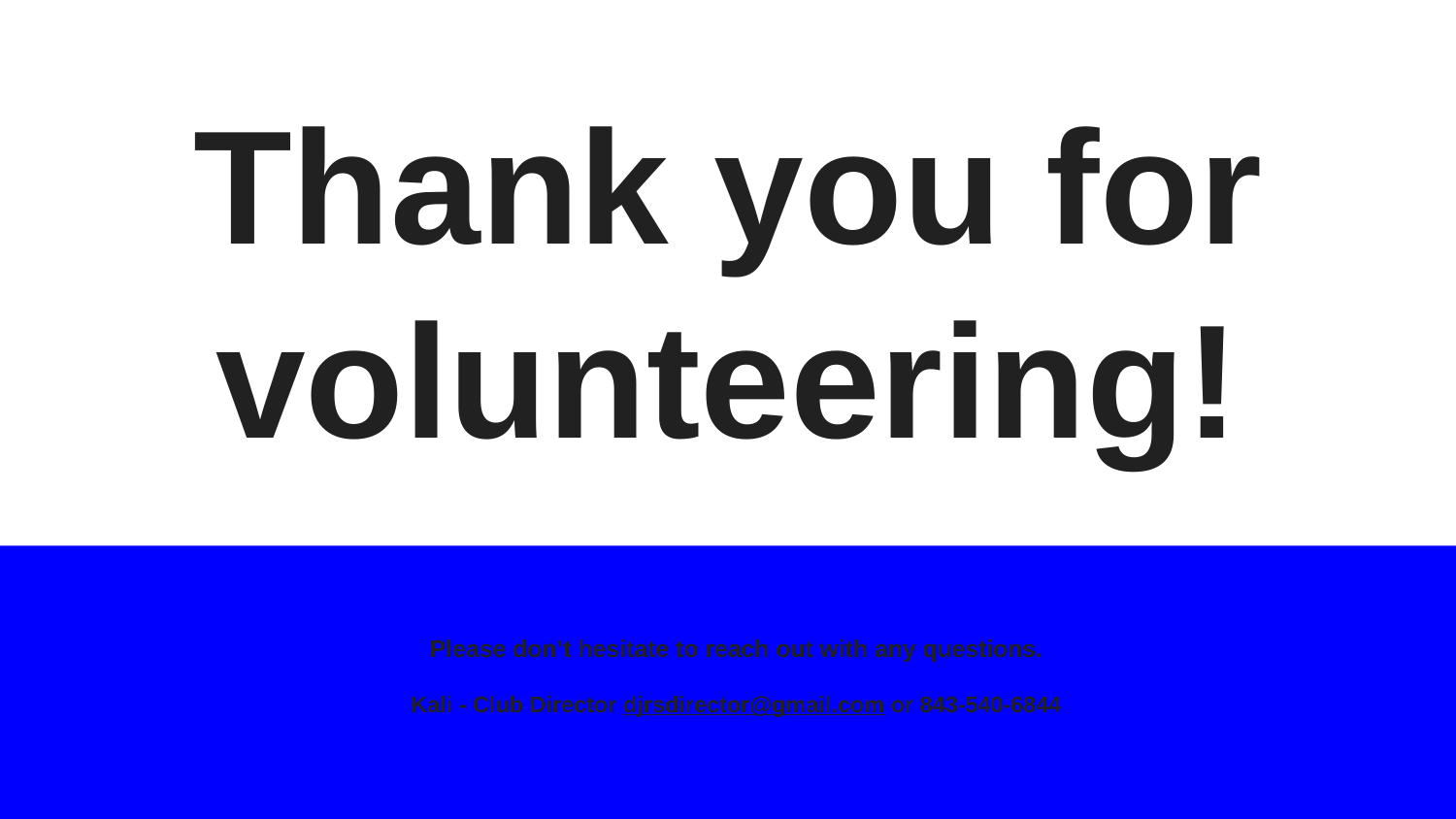

# Thank you for volunteering!
Please don’t hesitate to reach out with any questions.

Kali - Club Director djrsdirector@gmail.com or 843-540-6844